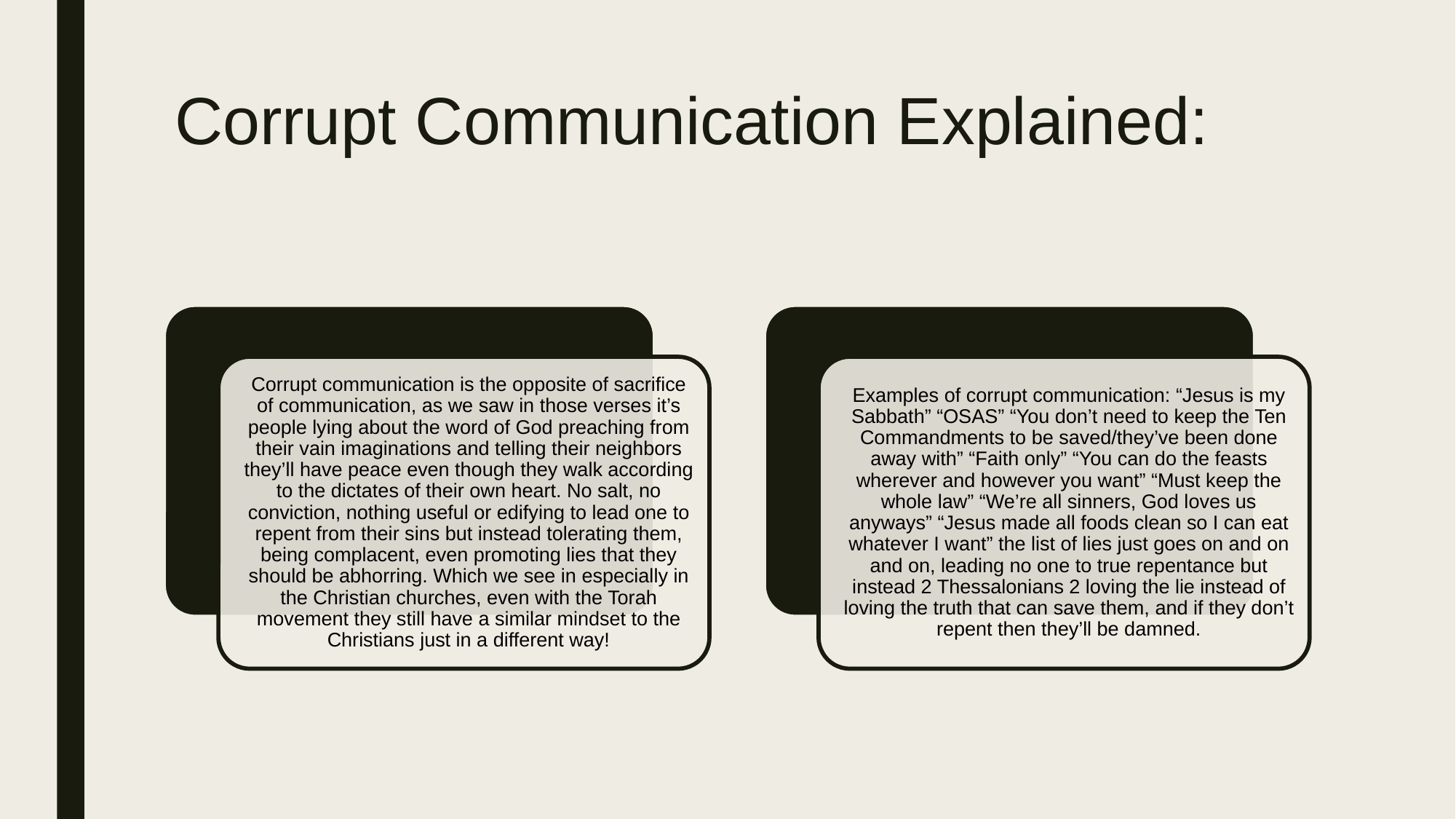

# Corrupt Communication Explained:
Corrupt communication is the opposite of sacrifice of communication, as we saw in those verses it’s people lying about the word of God preaching from their vain imaginations and telling their neighbors they’ll have peace even though they walk according to the dictates of their own heart. No salt, no conviction, nothing useful or edifying to lead one to repent from their sins but instead tolerating them, being complacent, even promoting lies that they should be abhorring. Which we see in especially in the Christian churches, even with the Torah movement they still have a similar mindset to the Christians just in a different way!
Examples of corrupt communication: “Jesus is my Sabbath” “OSAS” “You don’t need to keep the Ten Commandments to be saved/they’ve been done away with” “Faith only” “You can do the feasts wherever and however you want” “Must keep the whole law” “We’re all sinners, God loves us anyways” “Jesus made all foods clean so I can eat whatever I want” the list of lies just goes on and on and on, leading no one to true repentance but instead 2 Thessalonians 2 loving the lie instead of loving the truth that can save them, and if they don’t repent then they’ll be damned.